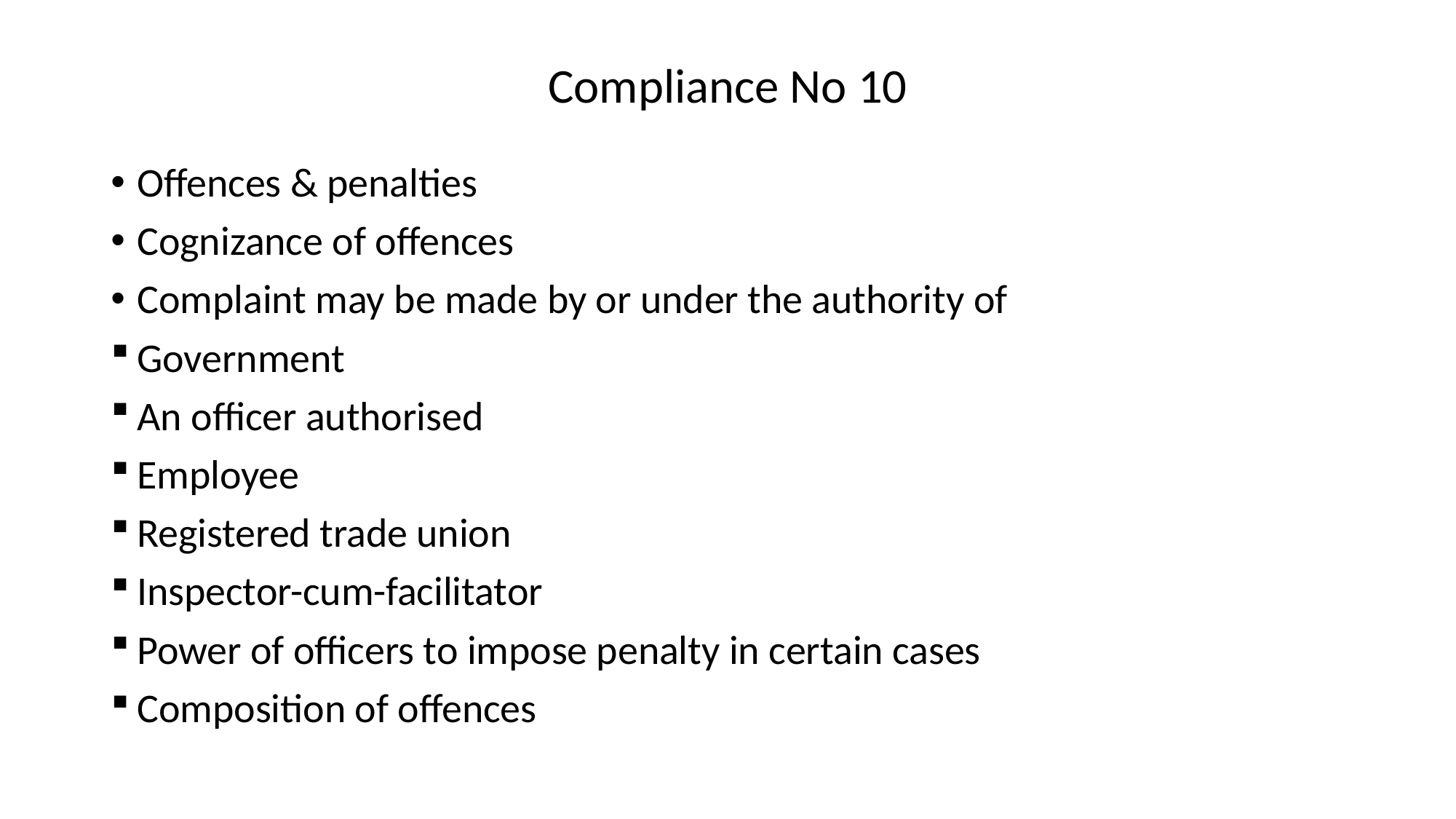

# Compliance No 10
Offences & penalties
Cognizance of offences
Complaint may be made by or under the authority of
Government
An officer authorised
Employee
Registered trade union
Inspector-cum-facilitator
Power of officers to impose penalty in certain cases
Composition of offences